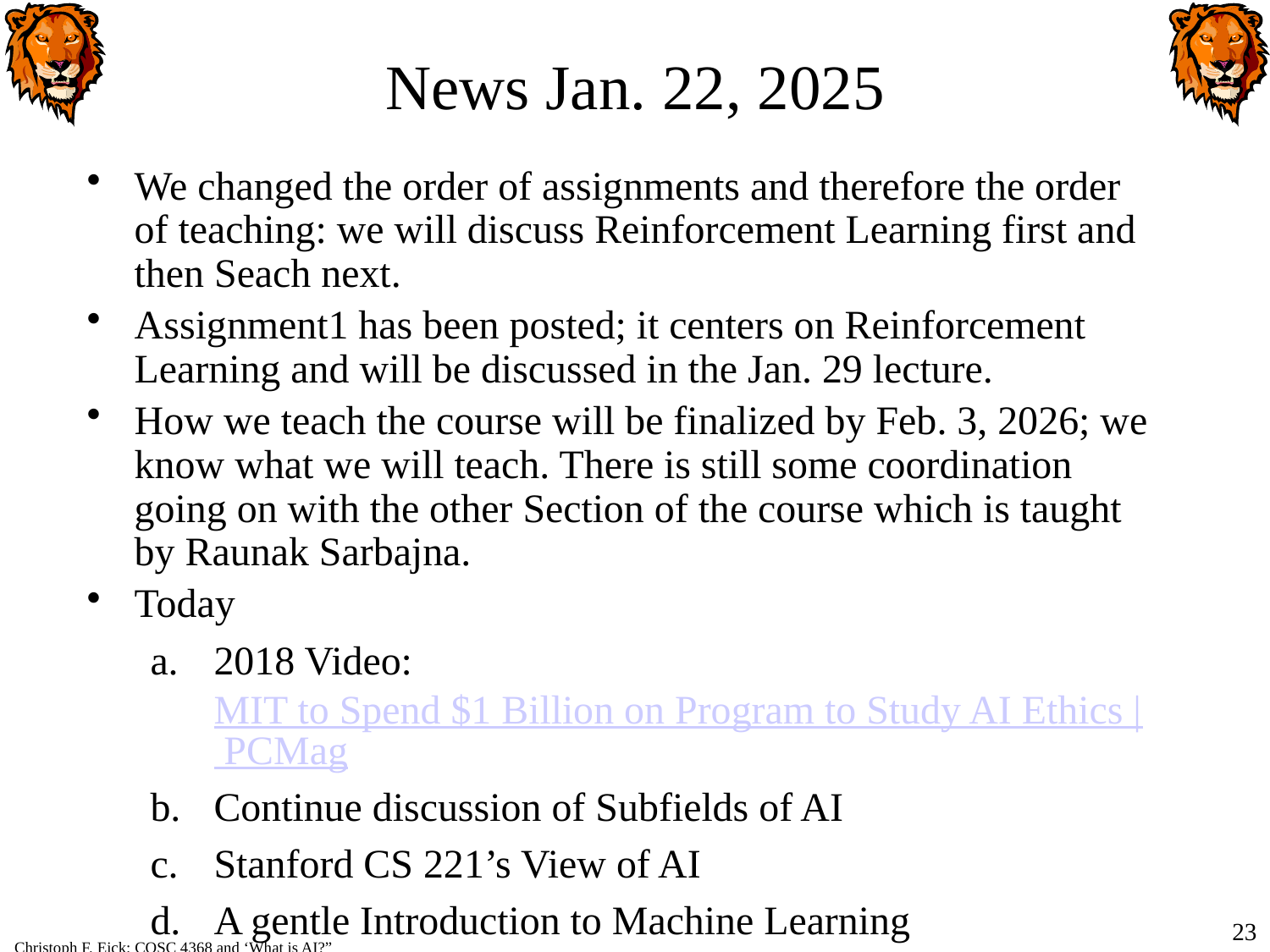

# News Jan. 22, 2025
We changed the order of assignments and therefore the order of teaching: we will discuss Reinforcement Learning first and then Seach next.
Assignment1 has been posted; it centers on Reinforcement Learning and will be discussed in the Jan. 29 lecture.
How we teach the course will be finalized by Feb. 3, 2026; we know what we will teach. There is still some coordination going on with the other Section of the course which is taught by Raunak Sarbajna.
Today
2018 Video: MIT to Spend $1 Billion on Program to Study AI Ethics | PCMag
Continue discussion of Subfields of AI
Stanford CS 221’s View of AI
A gentle Introduction to Machine Learning

23